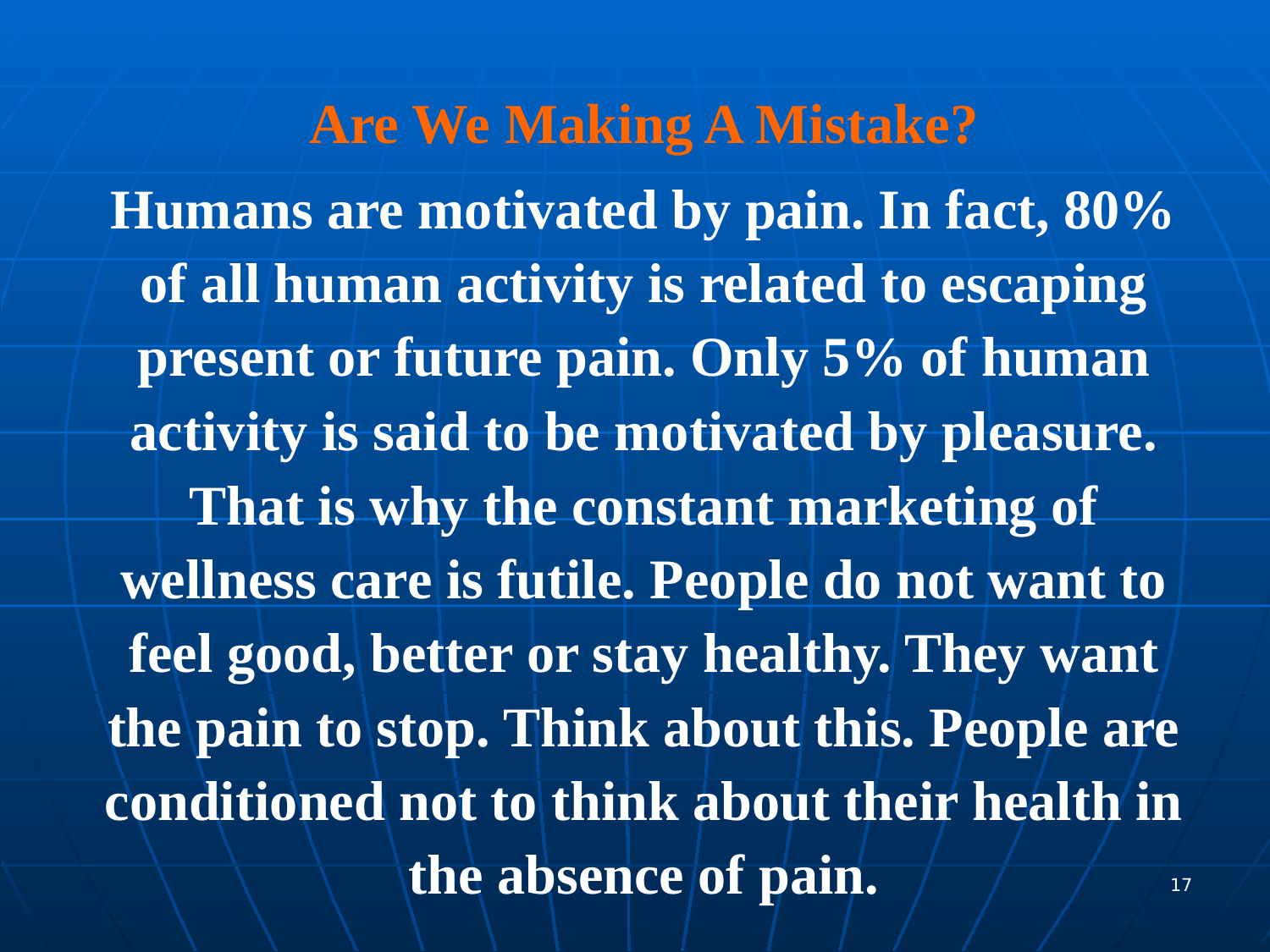

Are We Making A Mistake?
Humans are motivated by pain. In fact, 80% of all human activity is related to escaping present or future pain. Only 5% of human activity is said to be motivated by pleasure. That is why the constant marketing of wellness care is futile. People do not want to feel good, better or stay healthy. They want the pain to stop. Think about this. People are conditioned not to think about their health in the absence of pain.
17